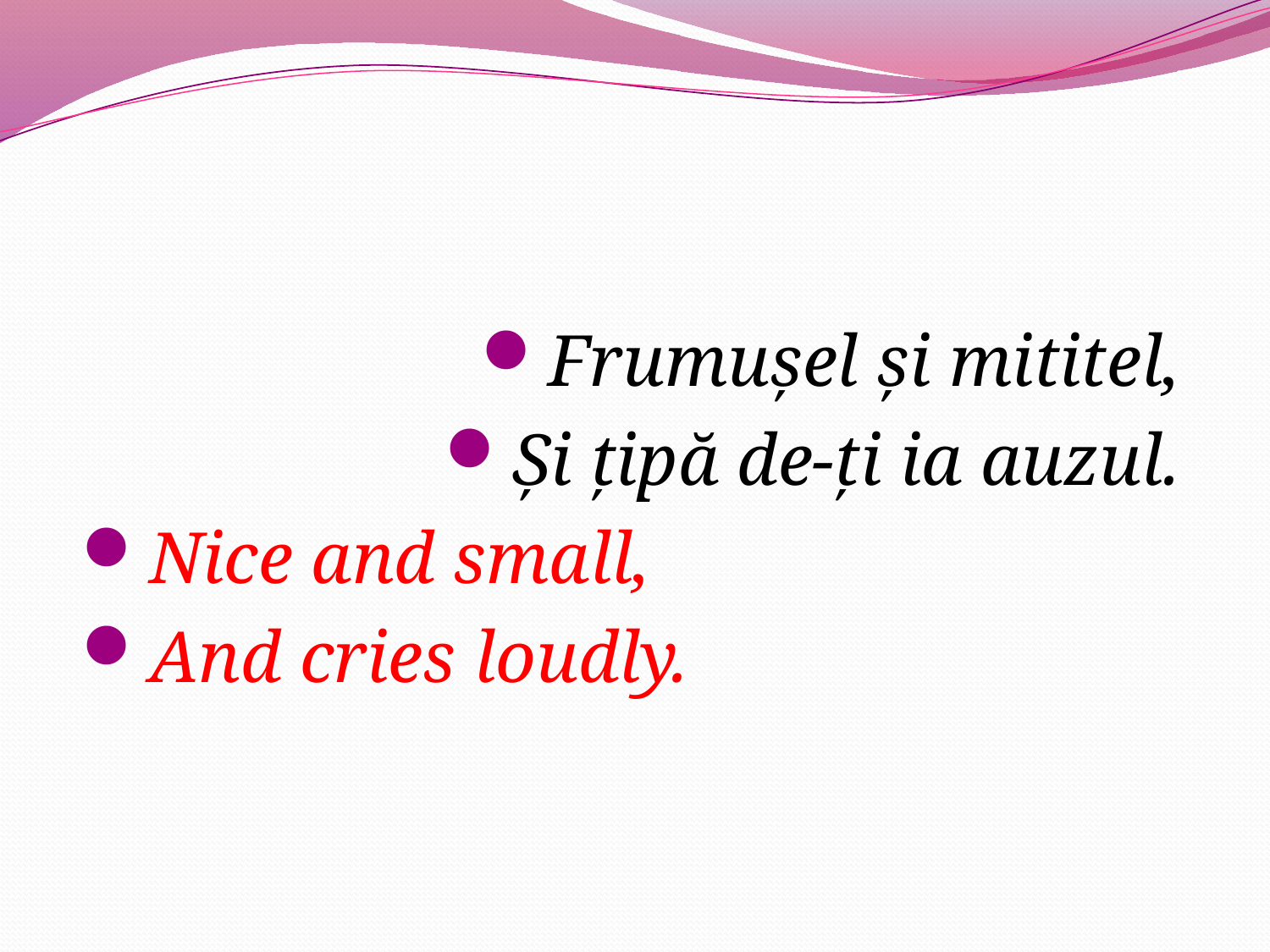

Frumuşel şi mititel,
Şi ţipă de-ţi ia auzul.
Nice and small,
And cries loudly.